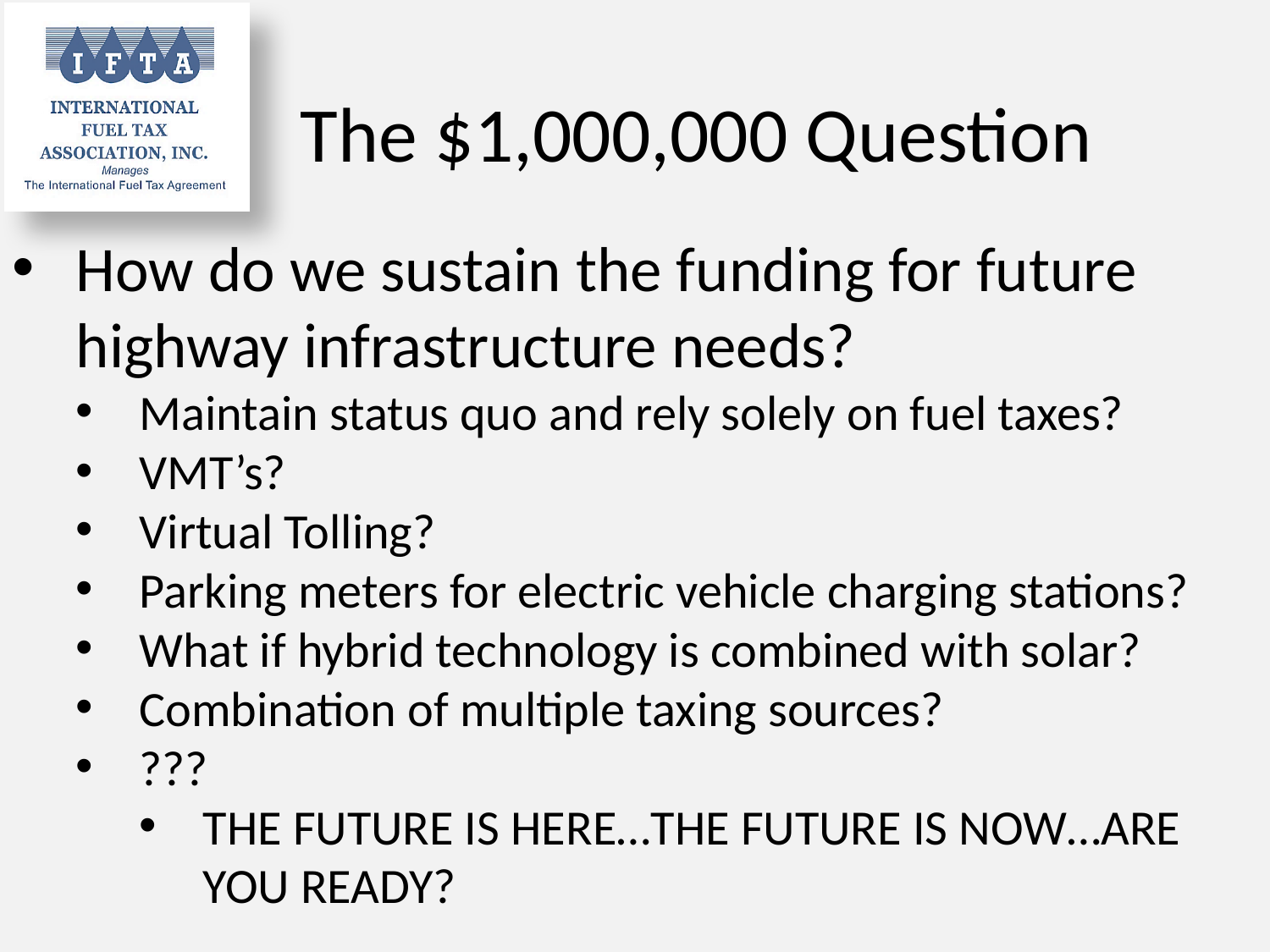

# The $1,000,000 Question
How do we sustain the funding for future highway infrastructure needs?
Maintain status quo and rely solely on fuel taxes?
VMT’s?
Virtual Tolling?
Parking meters for electric vehicle charging stations?
What if hybrid technology is combined with solar?
Combination of multiple taxing sources?
???
THE FUTURE IS HERE…THE FUTURE IS NOW…ARE YOU READY?